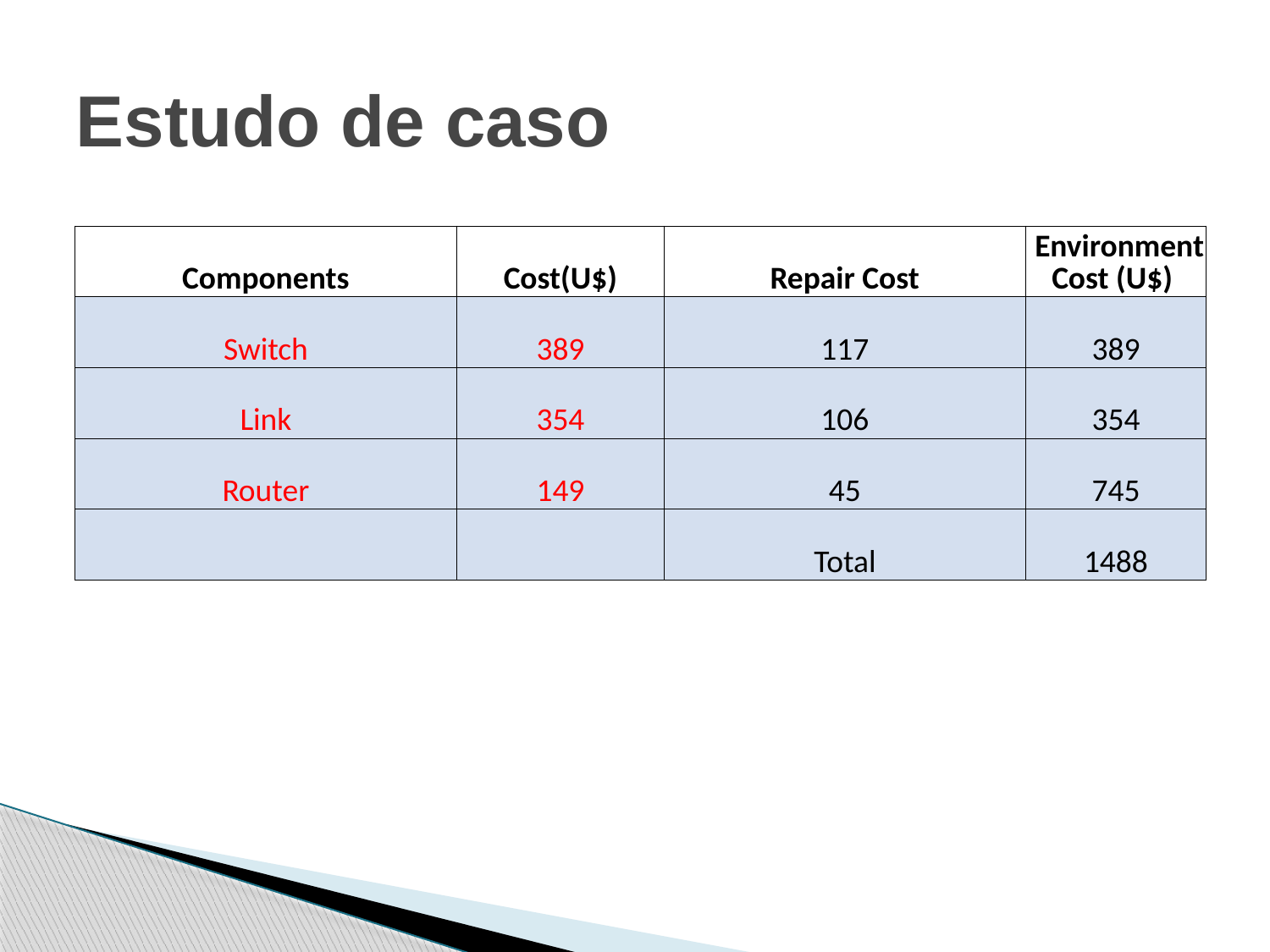

# Estudo de caso
| Components | Cost(U$) | Repair Cost | Environment Cost (U$) |
| --- | --- | --- | --- |
| Switch | 389 | 117 | 389 |
| Link | 354 | 106 | 354 |
| Router | 149 | 45 | 745 |
|  |  | Total | 1488 |